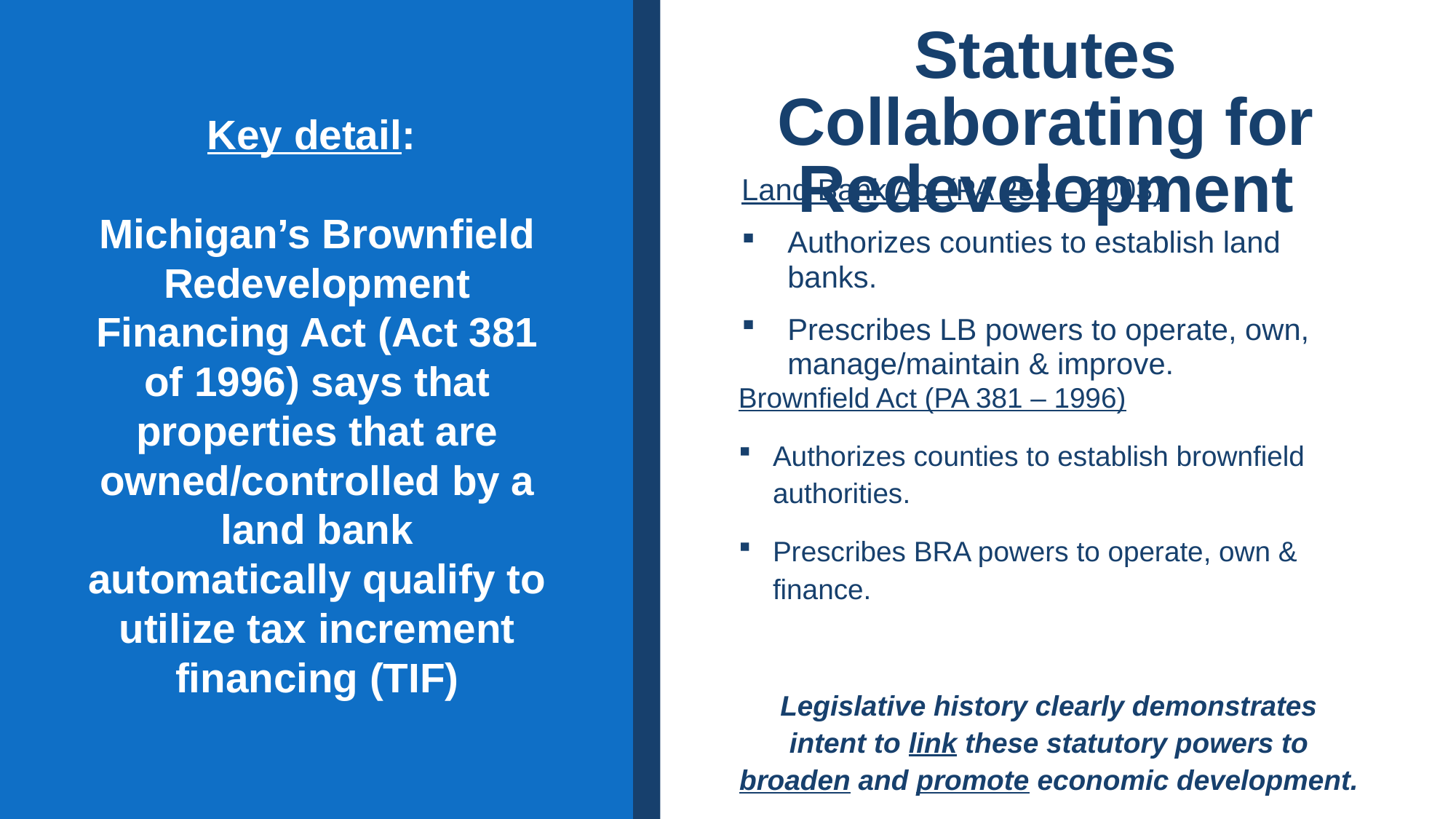

# Statutes Collaborating for Redevelopment
Key detail:
Michigan’s Brownfield Redevelopment Financing Act (Act 381 of 1996) says that properties that are owned/controlled by a land bank automatically qualify to utilize tax increment financing (TIF)

Land Bank Act (PA 258 – 2003)
Authorizes counties to establish land banks.
Prescribes LB powers to operate, own, manage/maintain & improve.

Brownfield Act (PA 381 – 1996)
Authorizes counties to establish brownfield authorities.
Prescribes BRA powers to operate, own & finance.

Legislative history clearly demonstrates intent to link these statutory powers to broaden and promote economic development.